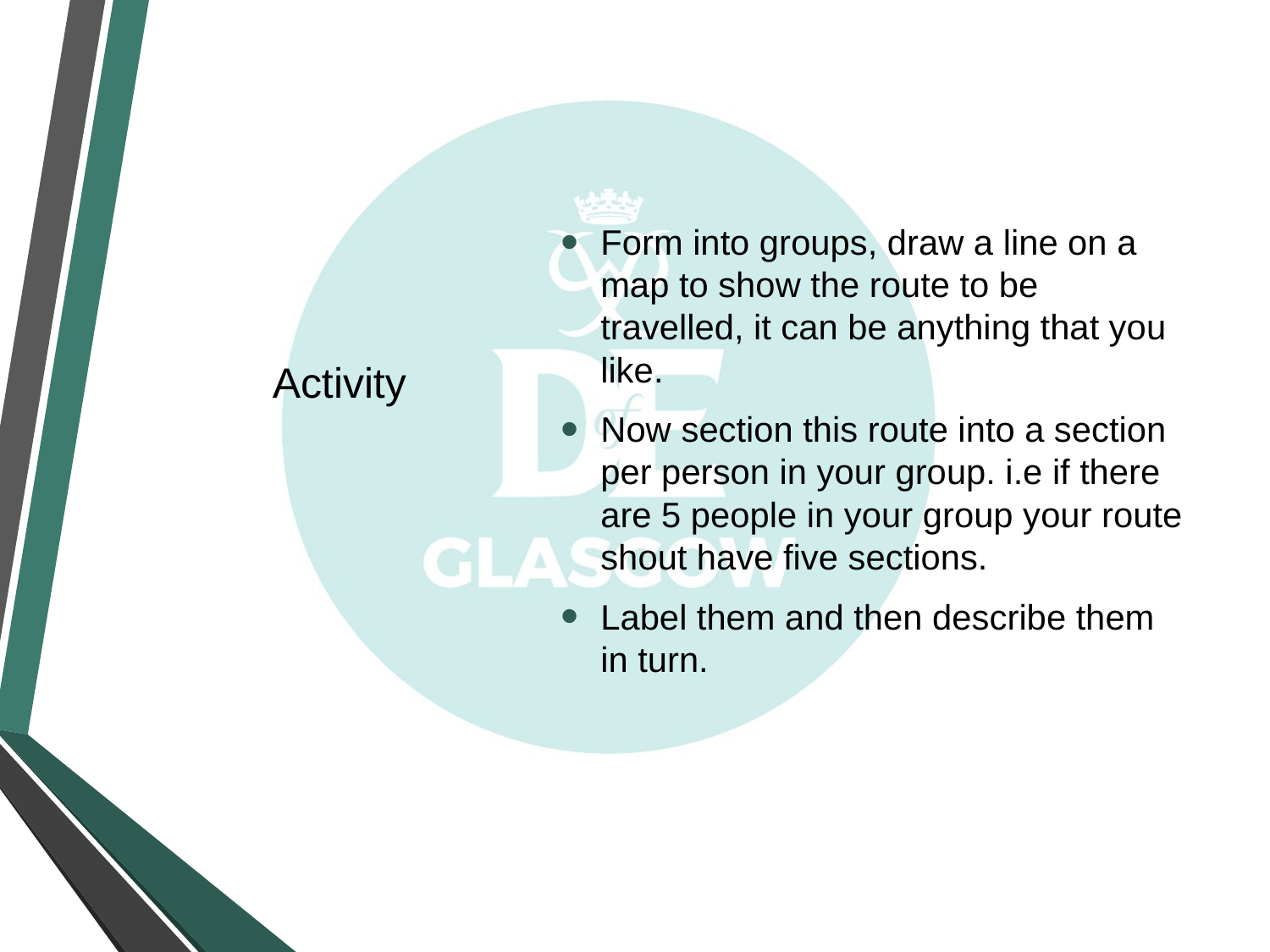

Form into groups, draw a line on a map to show the route to be travelled, it can be anything that you like.
Now section this route into a section per person in your group. i.e if there are 5 people in your group your route shout have five sections.
Label them and then describe them in turn.
# Activity